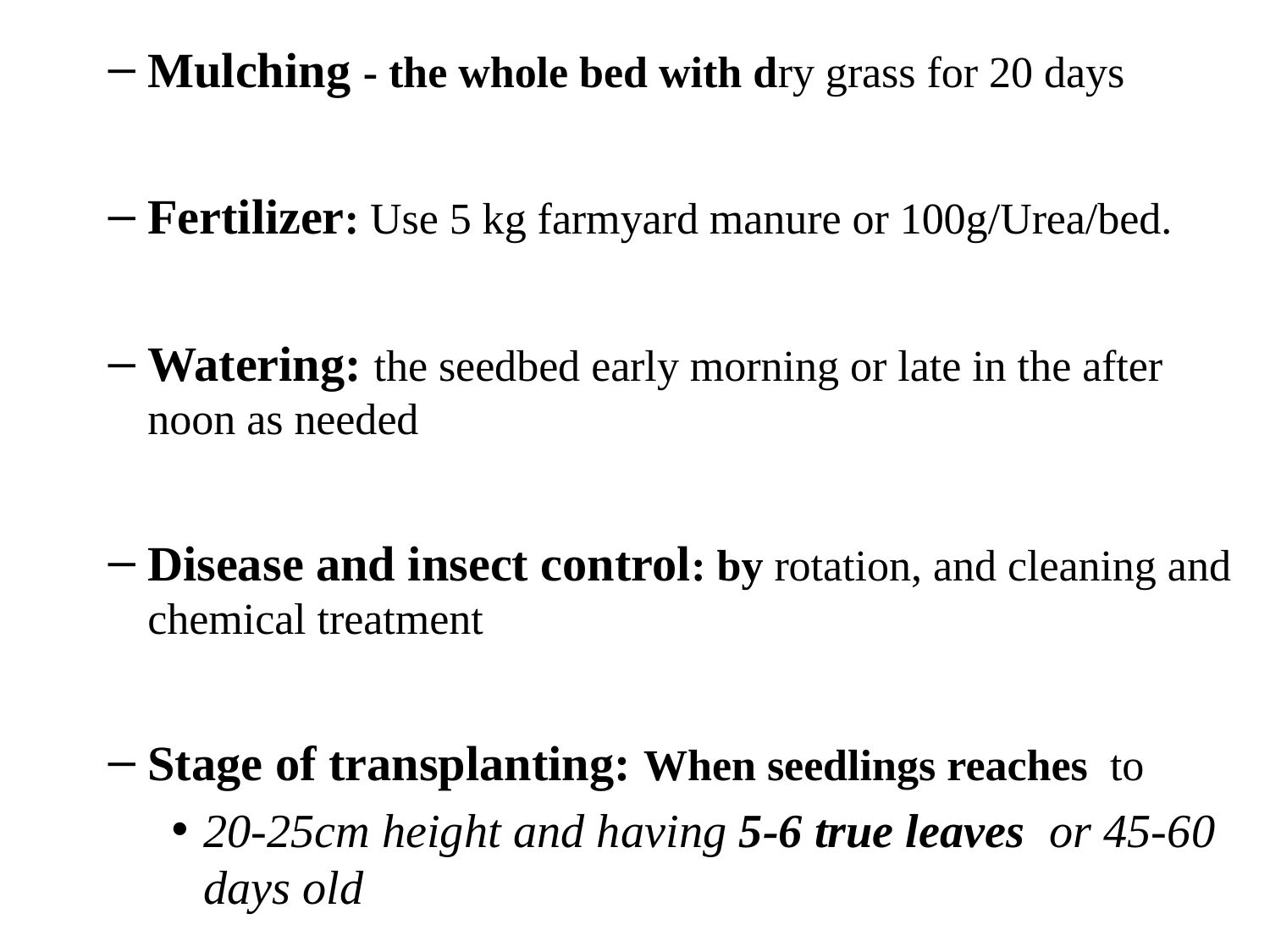

Mulching - the whole bed with dry grass for 20 days

Fertilizer: Use 5 kg farmyard manure or 100g/Urea/bed.

Watering: the seedbed early morning or late in the after noon as needed

Disease and insect control: by rotation, and cleaning and chemical treatment

Stage of transplanting: When seedlings reaches  to
20-25cm height and having 5-6 true leaves  or 45-60 days old